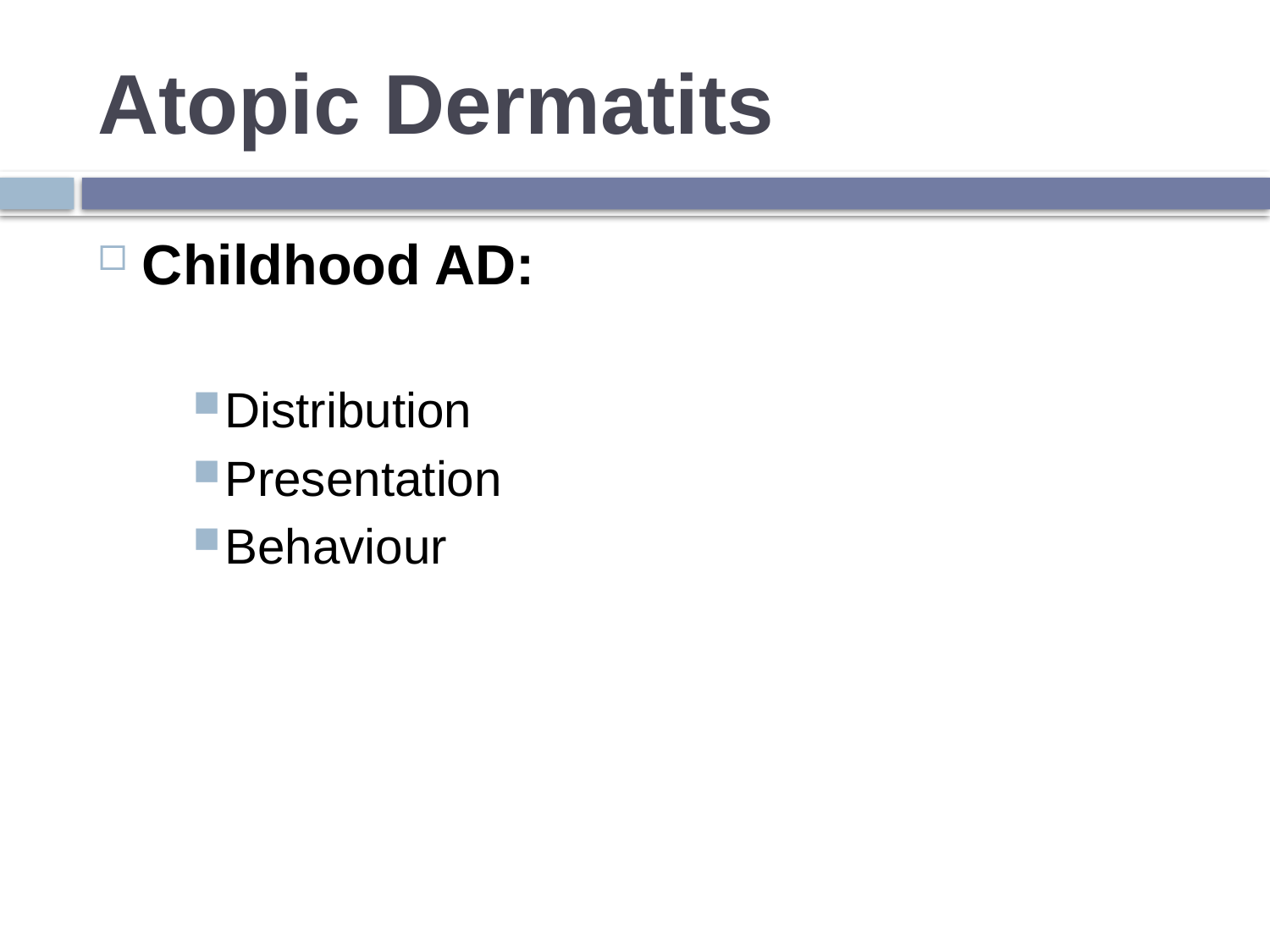

# Atopic Dermatits
Childhood AD:

Distribution
Presentation
Behaviour